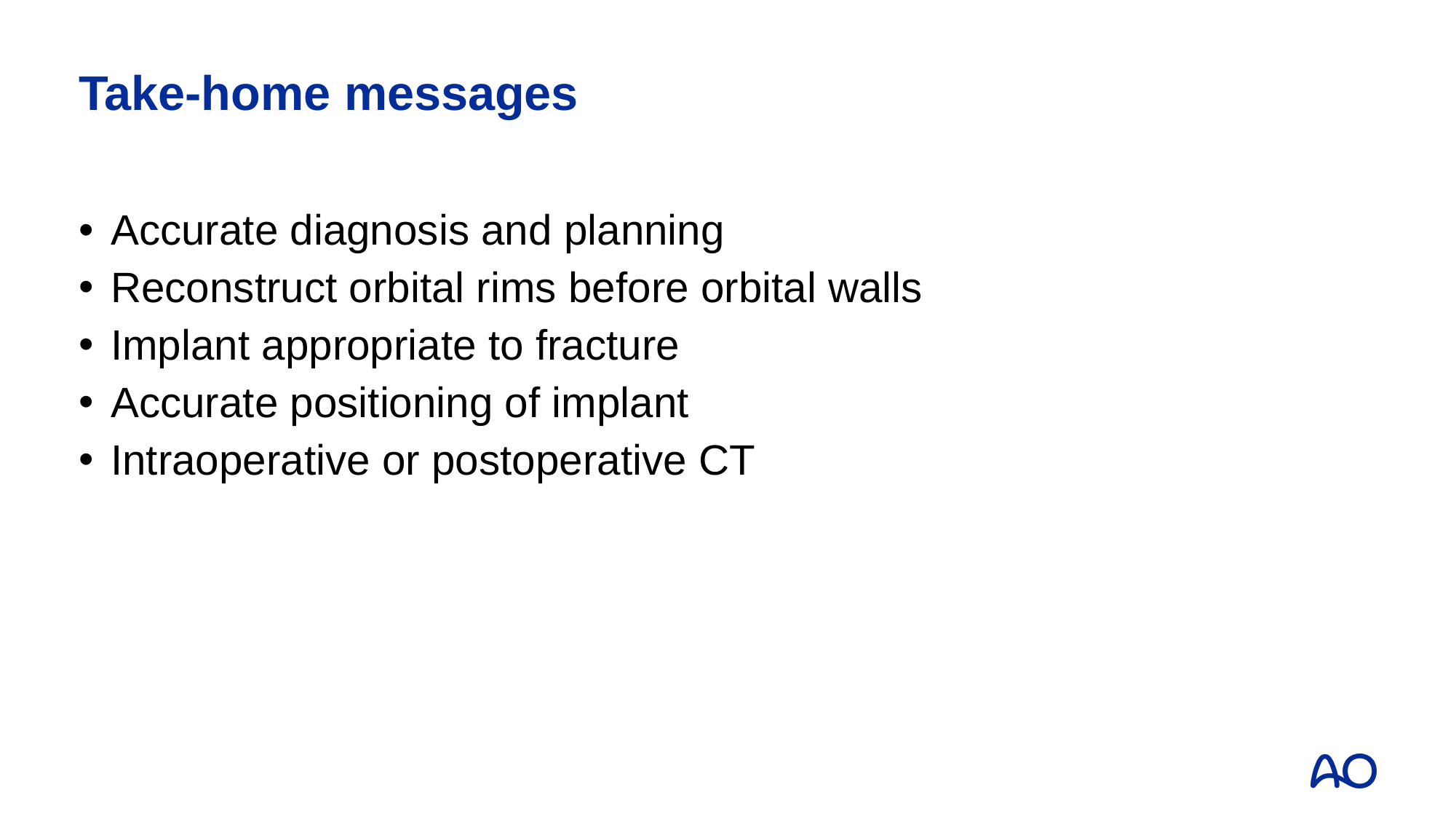

# Take-home messages
Accurate diagnosis and planning
Reconstruct orbital rims before orbital walls
Implant appropriate to fracture
Accurate positioning of implant
Intraoperative or postoperative CT